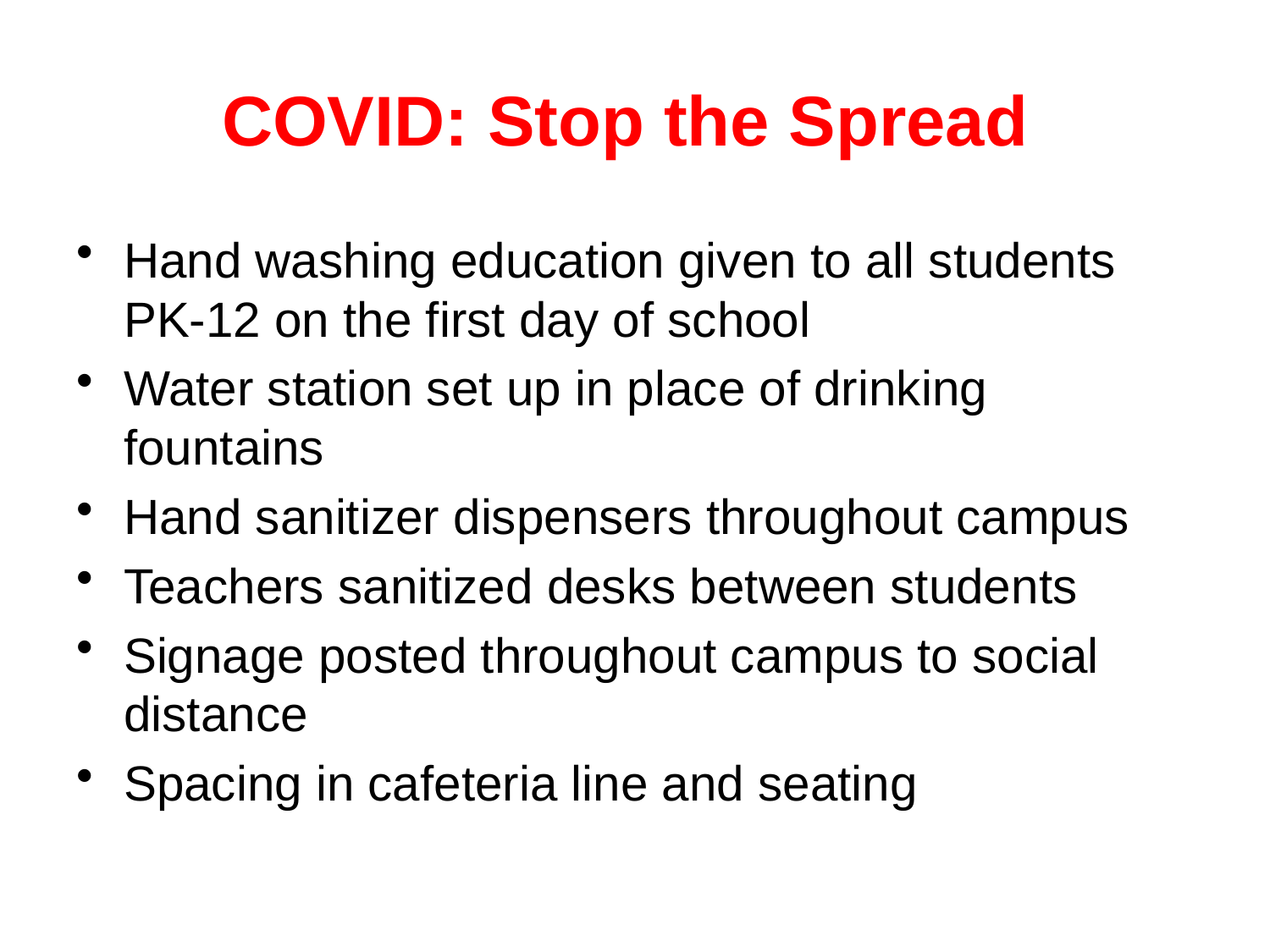

# COVID: Stop the Spread
Hand washing education given to all students PK-12 on the first day of school
Water station set up in place of drinking fountains
Hand sanitizer dispensers throughout campus
Teachers sanitized desks between students
Signage posted throughout campus to social distance
Spacing in cafeteria line and seating